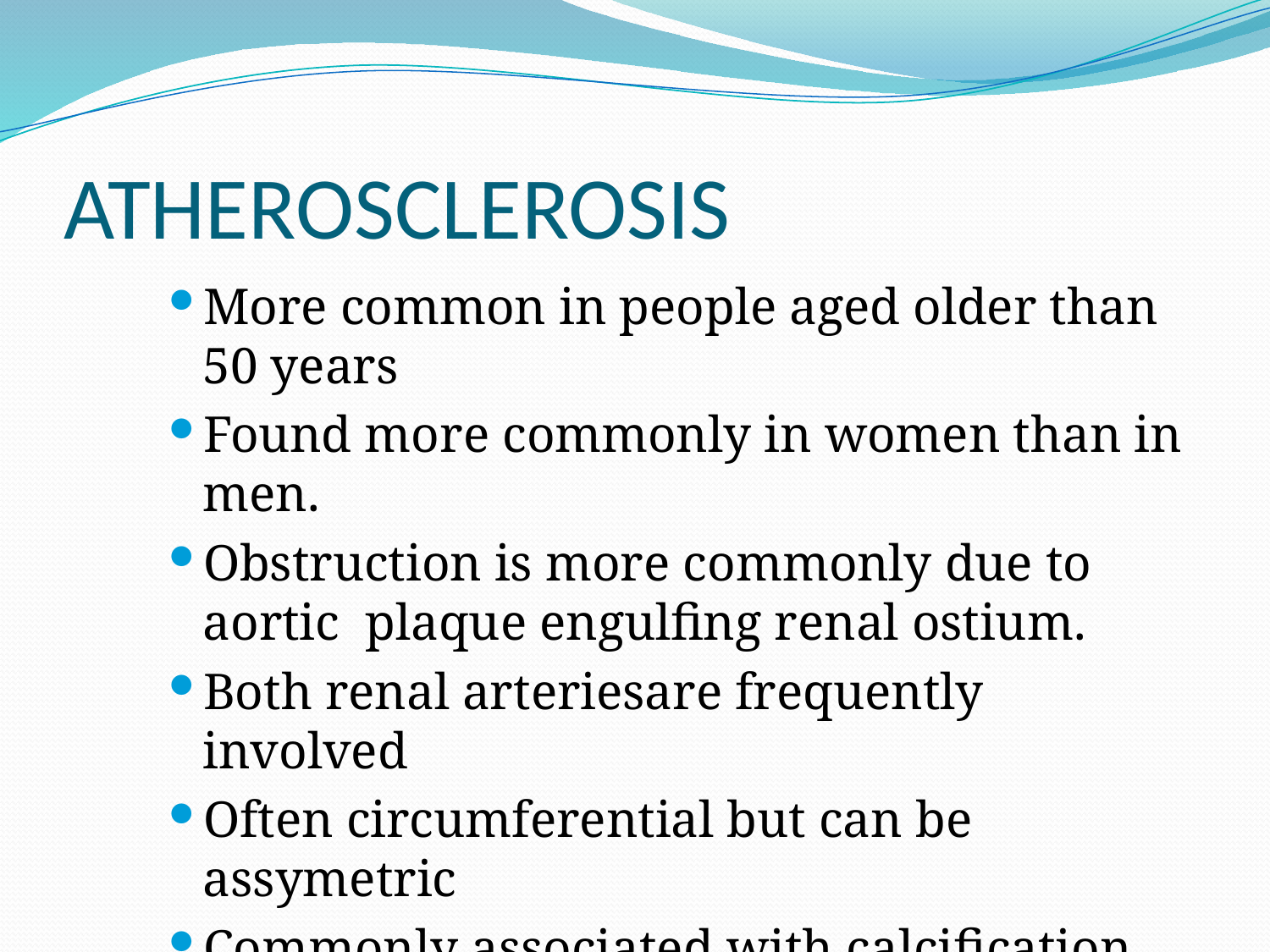

# ATHEROSCLEROSIS
More common in people aged older than 50 years
Found more commonly in women than in men.
Obstruction is more commonly due to aortic  plaque engulfing renal ostium.
Both renal arteriesare frequently involved
Often circumferential but can be assymetric
Commonly associated with calcification.